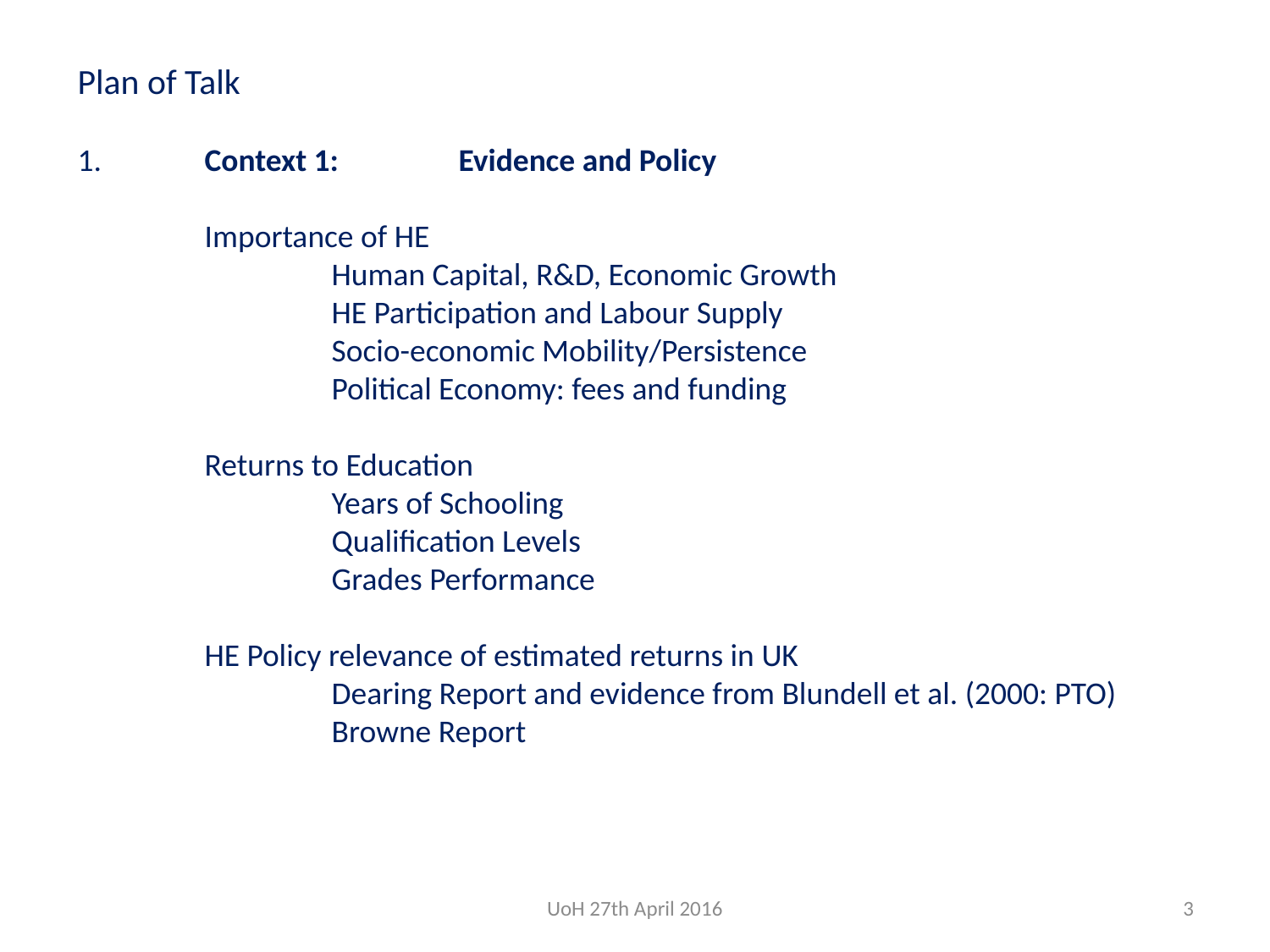

# Plan of Talk 1.	Context 1:	Evidence and Policy Importance of HE Human Capital, R&D, Economic Growth HE Participation and Labour Supply Socio-economic Mobility/Persistence Political Economy: fees and funding Returns to Education Years of Schooling Qualification Levels Grades Performance HE Policy relevance of estimated returns in UK Dearing Report and evidence from Blundell et al. (2000: PTO) Browne Report
UoH 27th April 2016
3